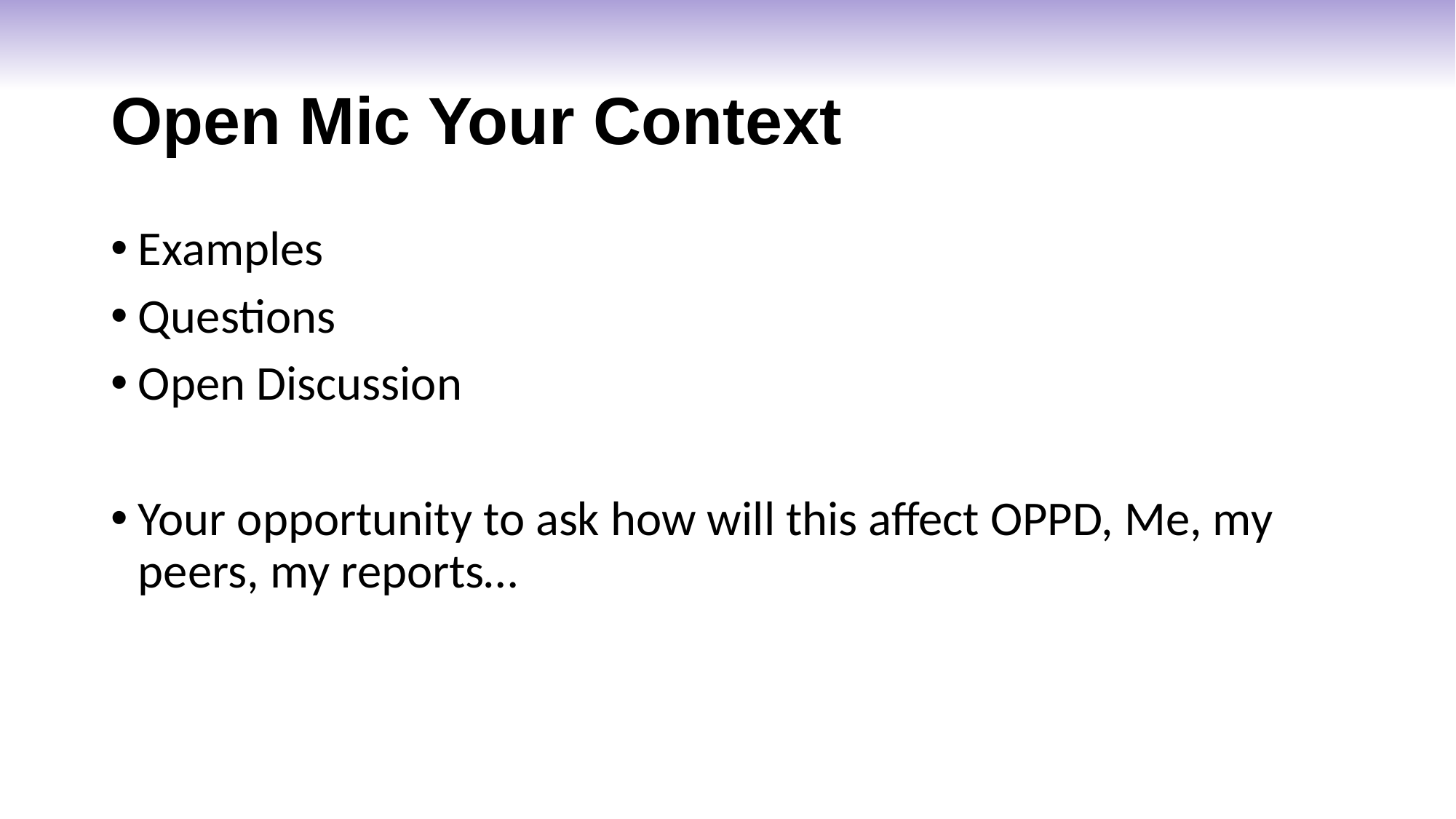

# Open Mic Your Context
Examples
Questions
Open Discussion

Your opportunity to ask how will this affect OPPD, Me, my peers, my reports…